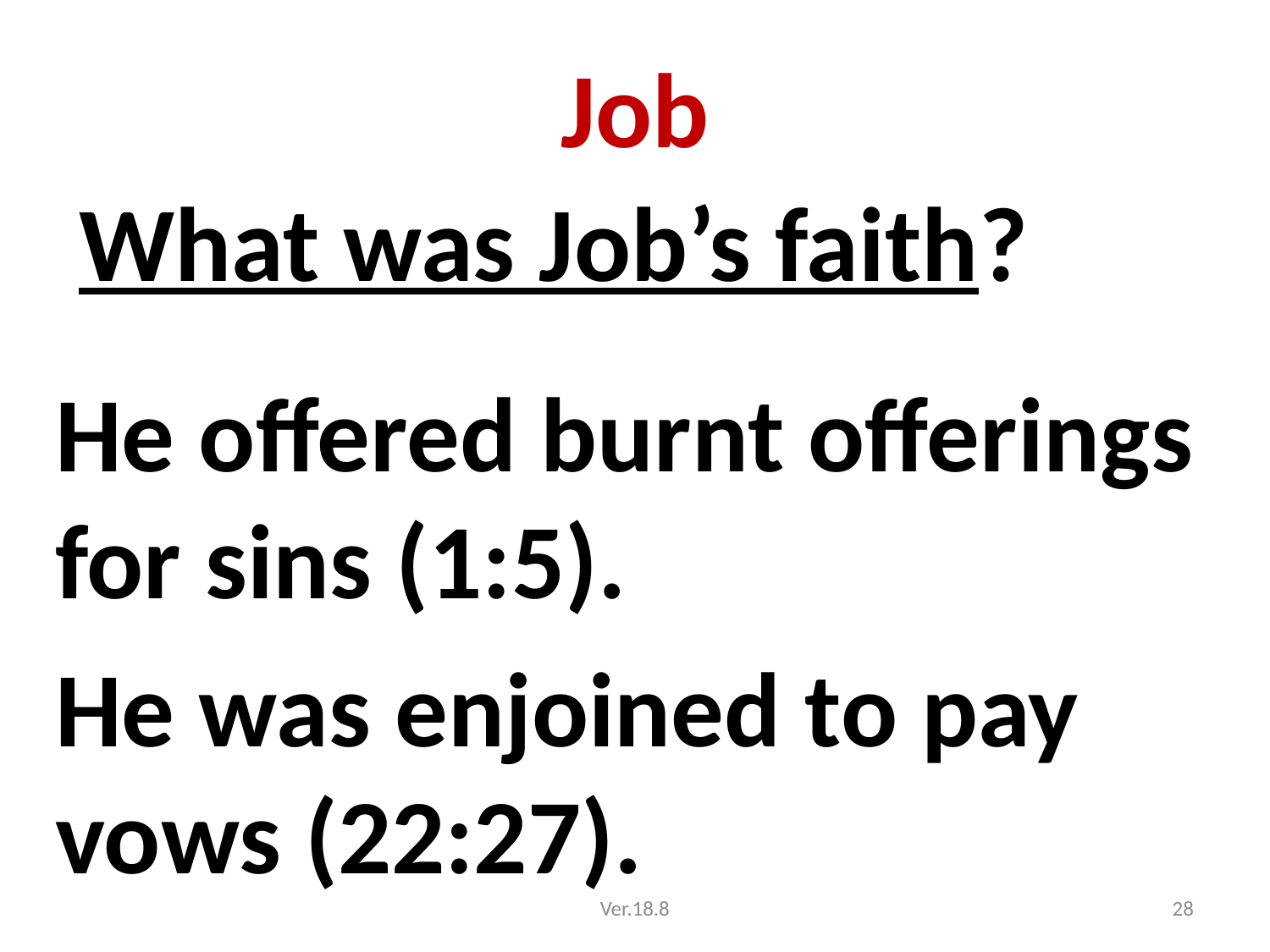

# Job
 What was Job’s faith?

He offered burnt offerings for sins (1:5).
He was enjoined to pay vows (22:27).
Ver.18.8
28